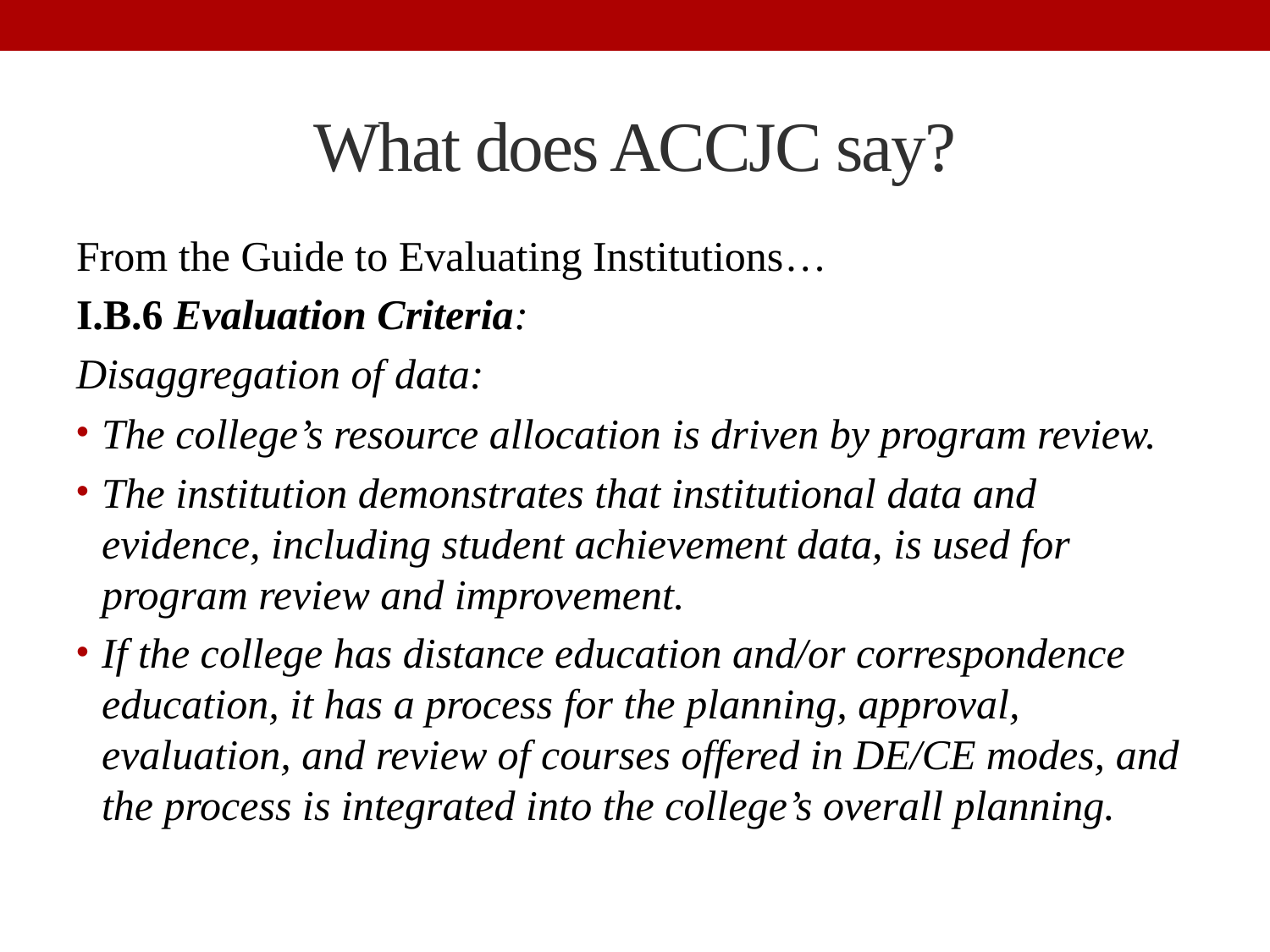

# What does ACCJC say?
From the Guide to Evaluating Institutions…
I.B.6 Evaluation Criteria:
Disaggregation of data:
The college’s resource allocation is driven by program review.
The institution demonstrates that institutional data and evidence, including student achievement data, is used for program review and improvement.
If the college has distance education and/or correspondence education, it has a process for the planning, approval, evaluation, and review of courses offered in DE/CE modes, and the process is integrated into the college’s overall planning.